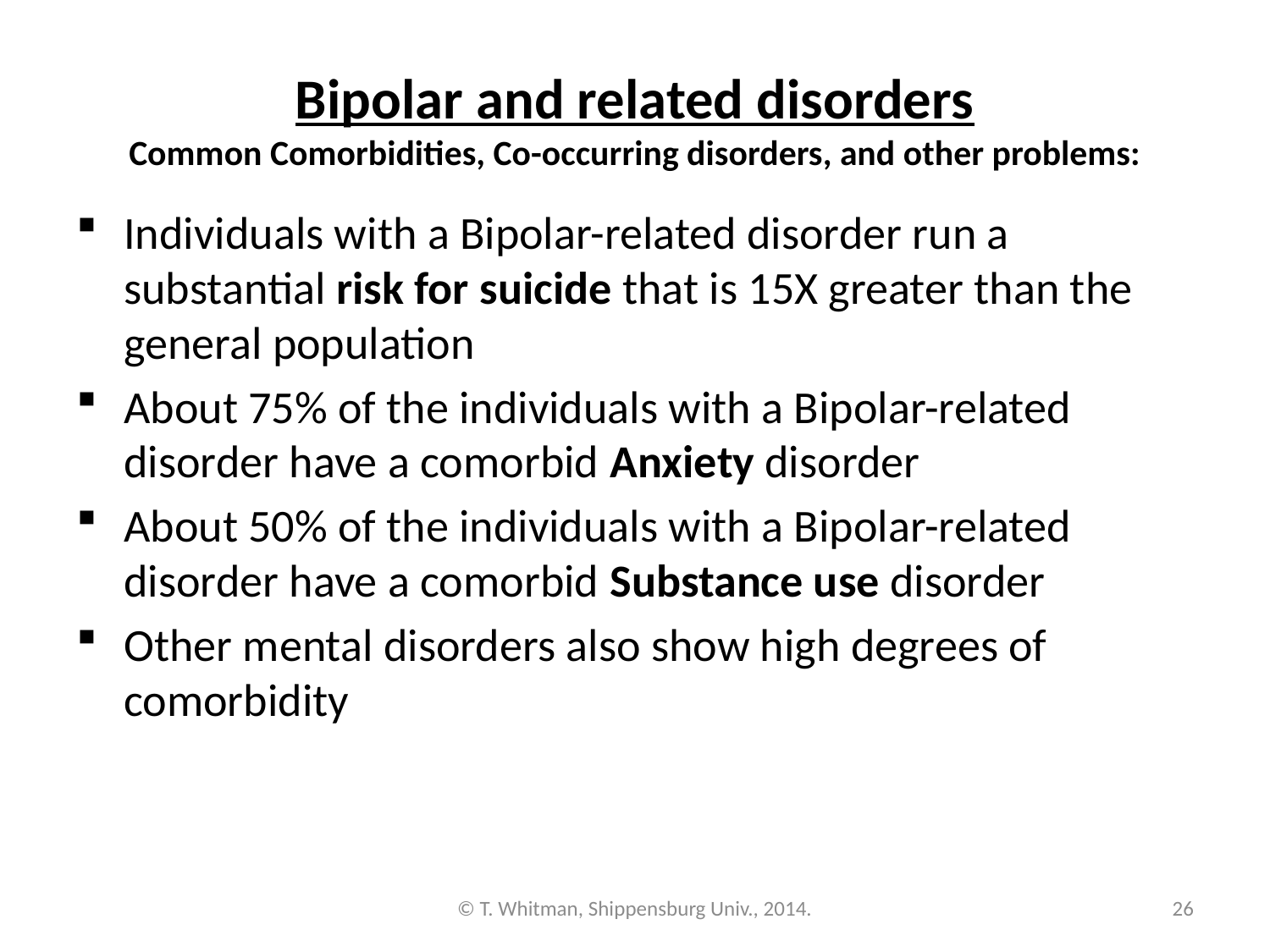

# Bipolar and related disorders Common Comorbidities, Co-occurring disorders, and other problems:
Individuals with a Bipolar-related disorder run a substantial risk for suicide that is 15X greater than the general population
About 75% of the individuals with a Bipolar-related disorder have a comorbid Anxiety disorder
About 50% of the individuals with a Bipolar-related disorder have a comorbid Substance use disorder
Other mental disorders also show high degrees of comorbidity
© T. Whitman, Shippensburg Univ., 2014.
26